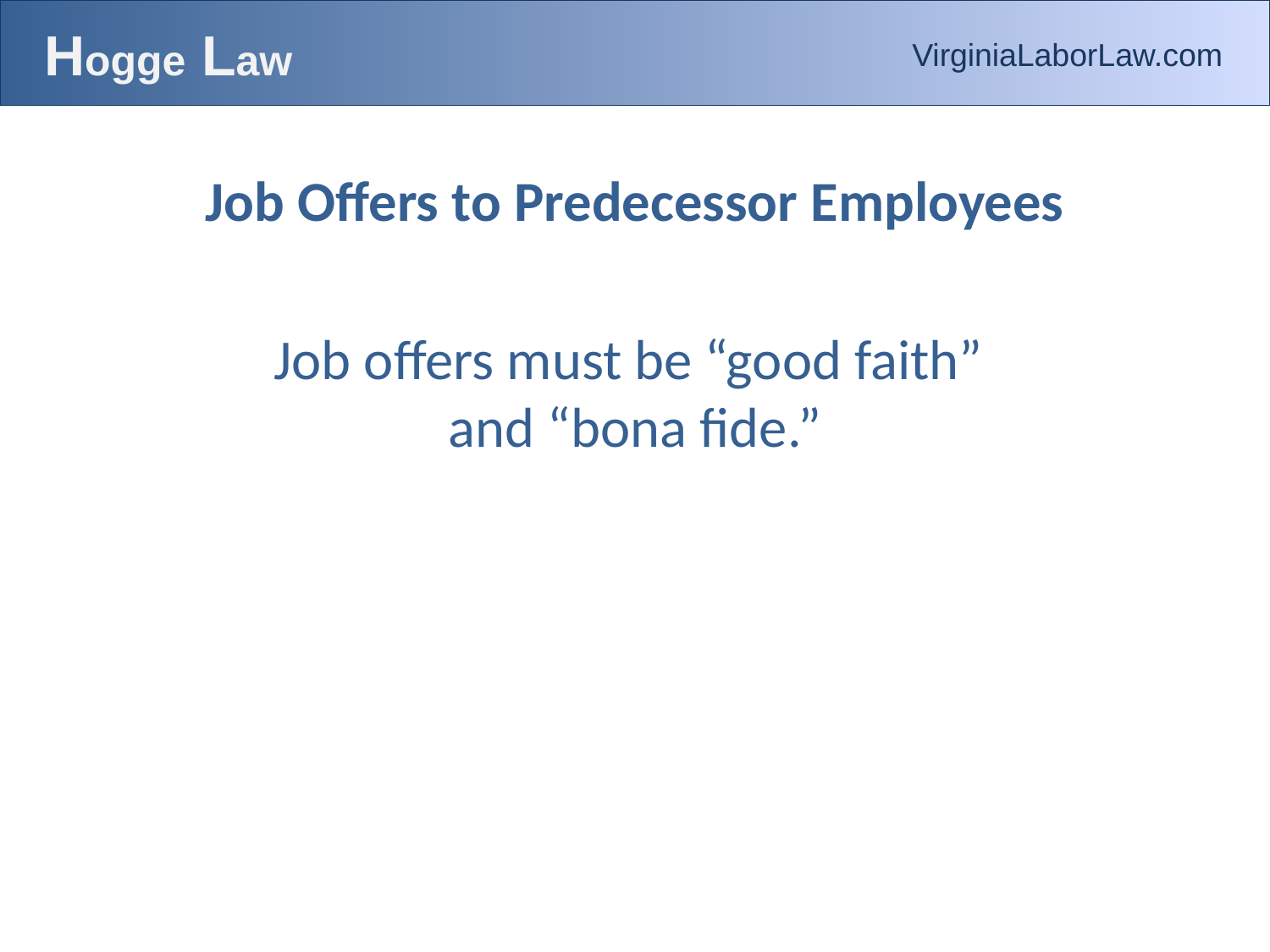

# Hogge Law
VirginiaLaborLaw.com
Job Offers to Predecessor Employees

Job offers must be “good faith”
and “bona fide.”